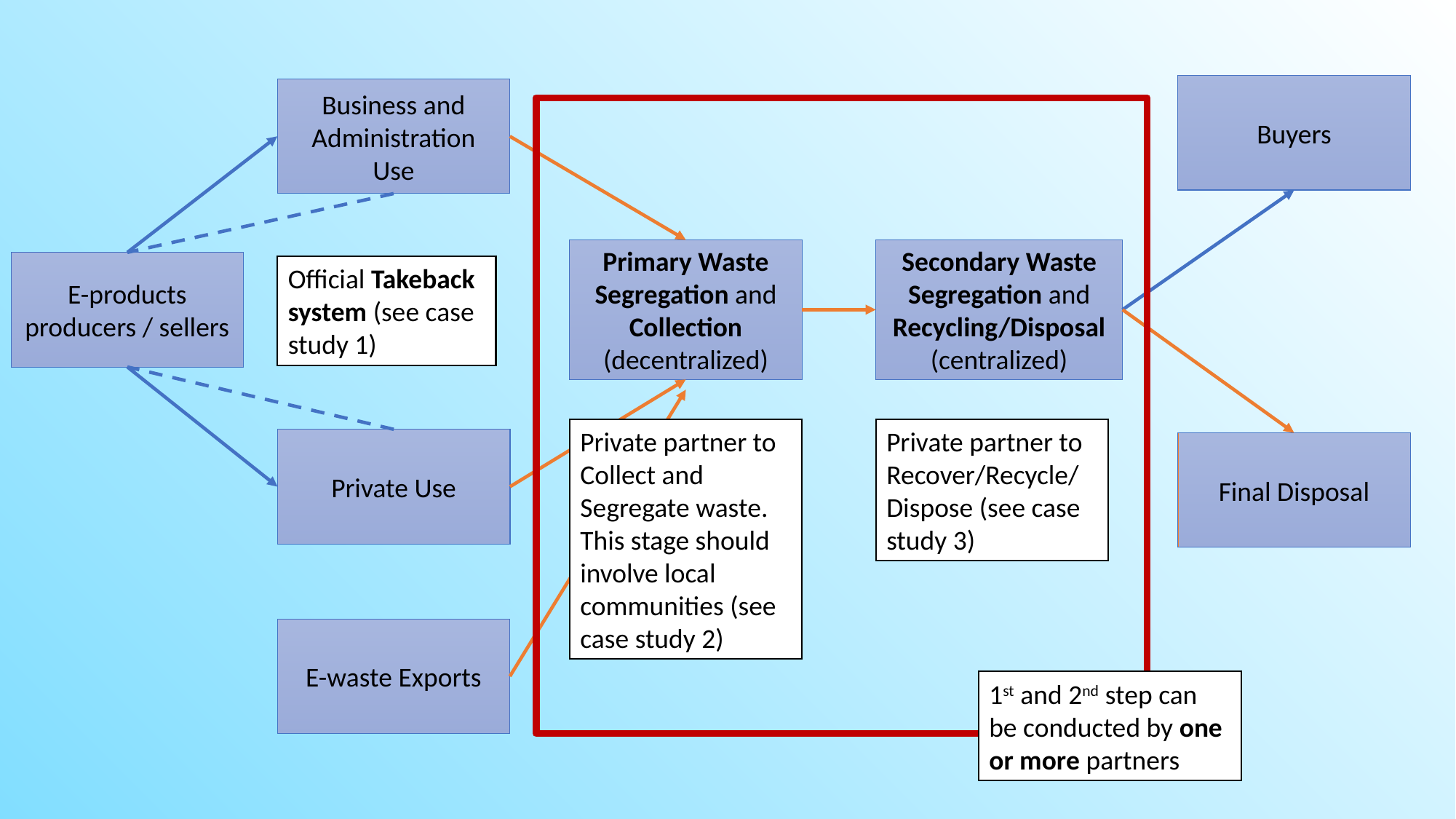

Buyers
Business and Administration Use

Primary Waste Segregation and Collection (decentralized)
Secondary Waste Segregation and Recycling/Disposal (centralized)
E-products producers / sellers
Official Takeback system (see case study 1)
Private partner to Collect and Segregate waste.
This stage should involve local communities (see case study 2)
Private partner to Recover/Recycle/ Dispose (see case study 3)
Private Use
Final Disposal
E-waste Exports
1st and 2nd step can be conducted by one or more partners